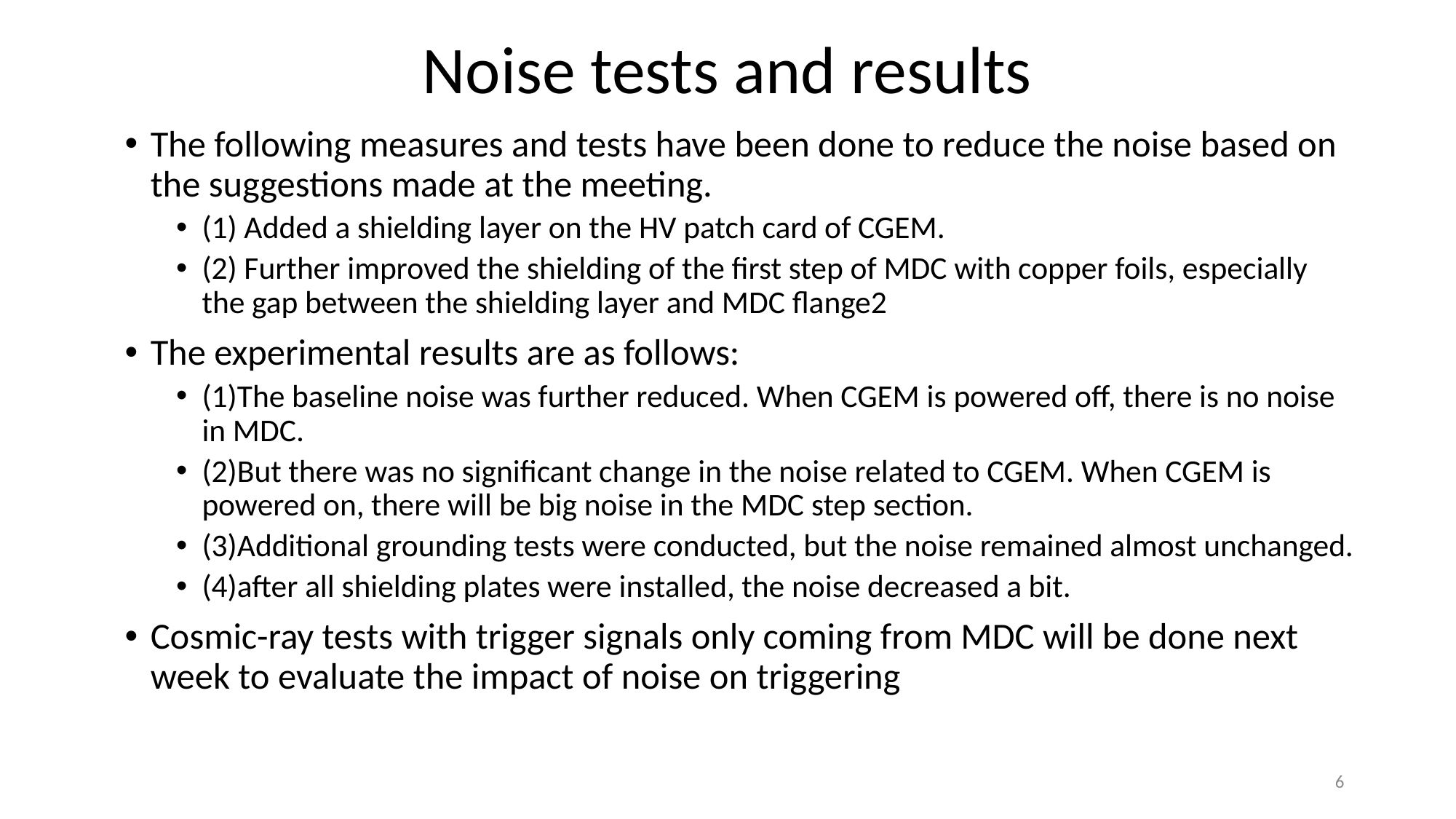

# Noise tests and results
The following measures and tests have been done to reduce the noise based on the suggestions made at the meeting.
(1) Added a shielding layer on the HV patch card of CGEM.
(2) Further improved the shielding of the first step of MDC with copper foils, especially the gap between the shielding layer and MDC flange2
The experimental results are as follows:
(1)The baseline noise was further reduced. When CGEM is powered off, there is no noise in MDC.
(2)But there was no significant change in the noise related to CGEM. When CGEM is powered on, there will be big noise in the MDC step section.
(3)Additional grounding tests were conducted, but the noise remained almost unchanged.
(4)after all shielding plates were installed, the noise decreased a bit.
Cosmic-ray tests with trigger signals only coming from MDC will be done next week to evaluate the impact of noise on triggering
6